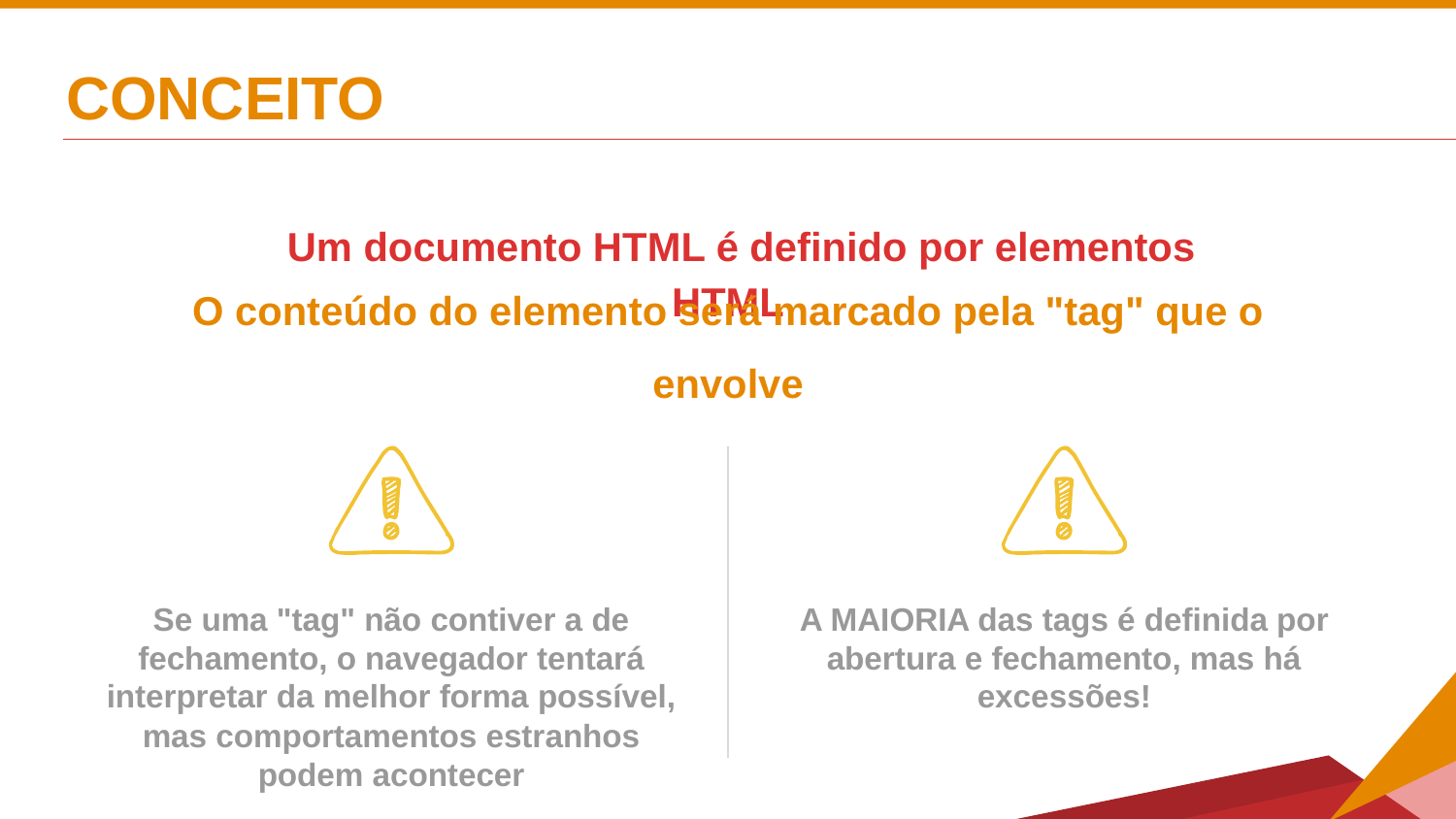

# CONCEITO
Um documento HTML é definido por elementos HTML
O conteúdo do elemento será marcado pela "tag" que o envolve

Se uma "tag" não contiver a de fechamento, o navegador tentará interpretar da melhor forma possível, mas comportamentos estranhos podem acontecer
A MAIORIA das tags é definida por abertura e fechamento, mas há excessões!